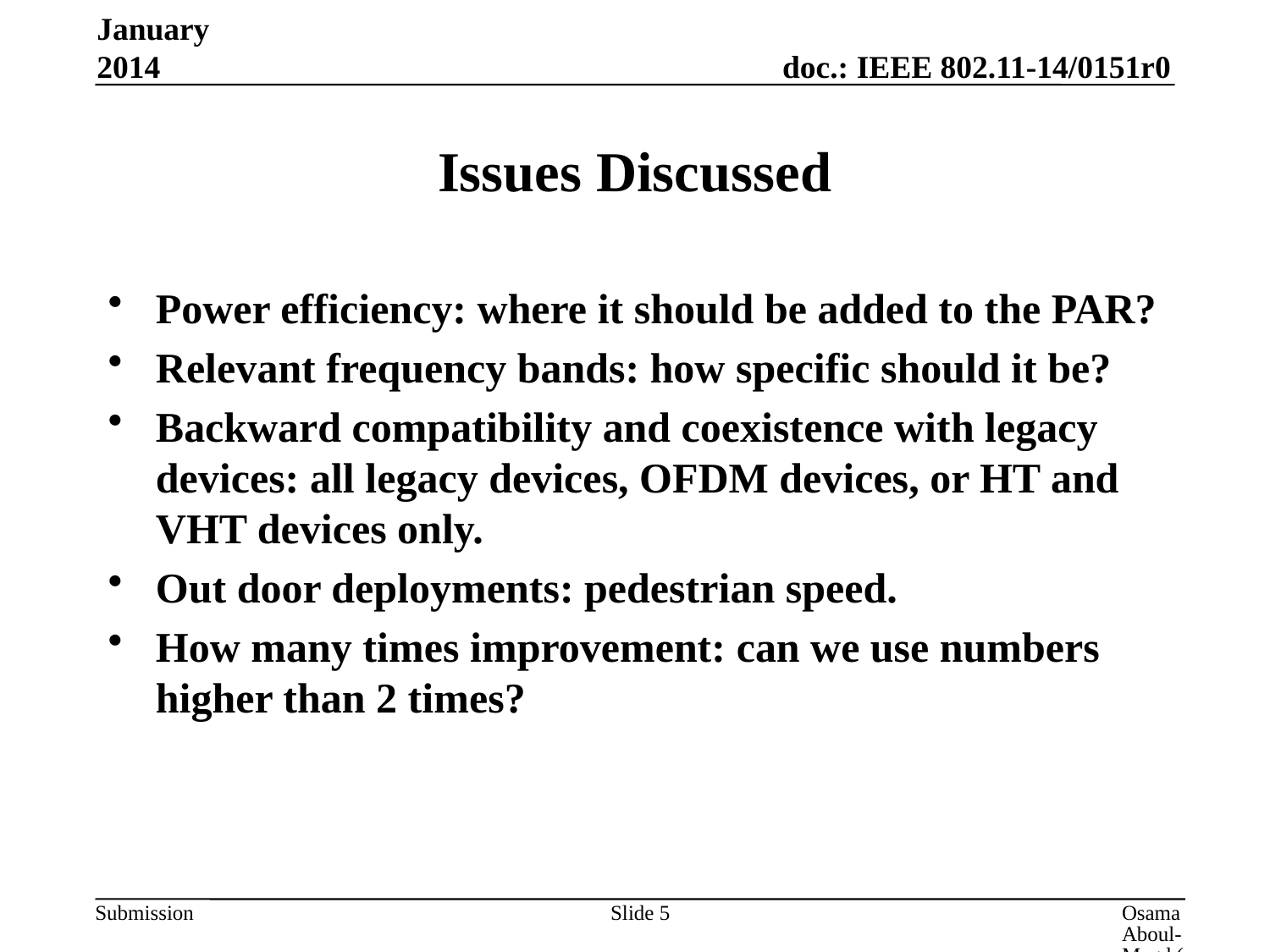

January 2014
# Issues Discussed
Power efficiency: where it should be added to the PAR?
Relevant frequency bands: how specific should it be?
Backward compatibility and coexistence with legacy devices: all legacy devices, OFDM devices, or HT and VHT devices only.
Out door deployments: pedestrian speed.
How many times improvement: can we use numbers higher than 2 times?
Slide 5
Osama Aboul-Magd (huawei Technologies)